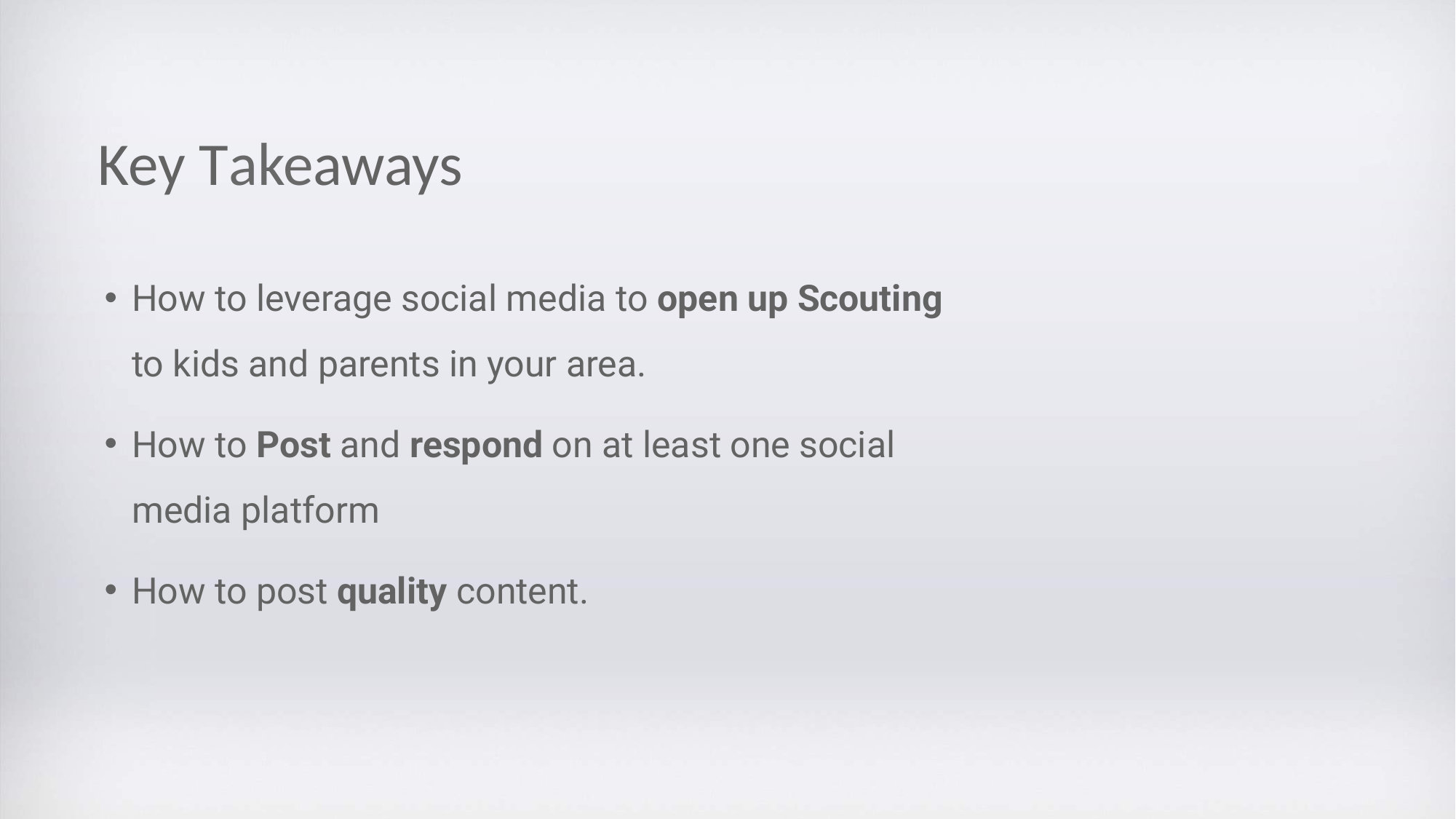

# Key Takeaways
How to leverage social media to open up Scouting to kids and parents in your area.
How to Post and respond on at least one social media platform
How to post quality content.